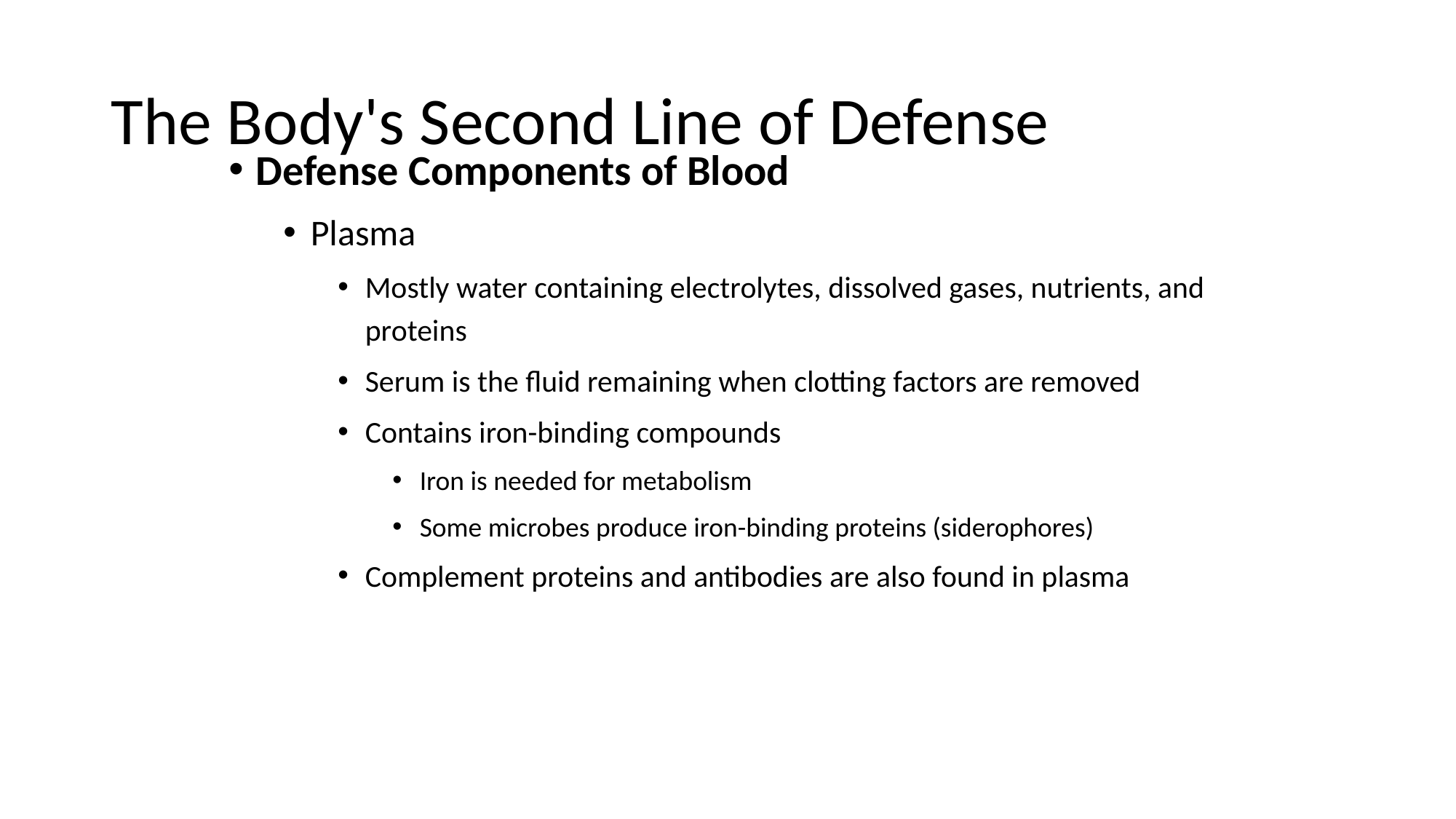

# The Body's Second Line of Defense
Defense Components of Blood
Plasma
Mostly water containing electrolytes, dissolved gases, nutrients, and proteins
Serum is the fluid remaining when clotting factors are removed
Contains iron-binding compounds
Iron is needed for metabolism
Some microbes produce iron-binding proteins (siderophores)
Complement proteins and antibodies are also found in plasma